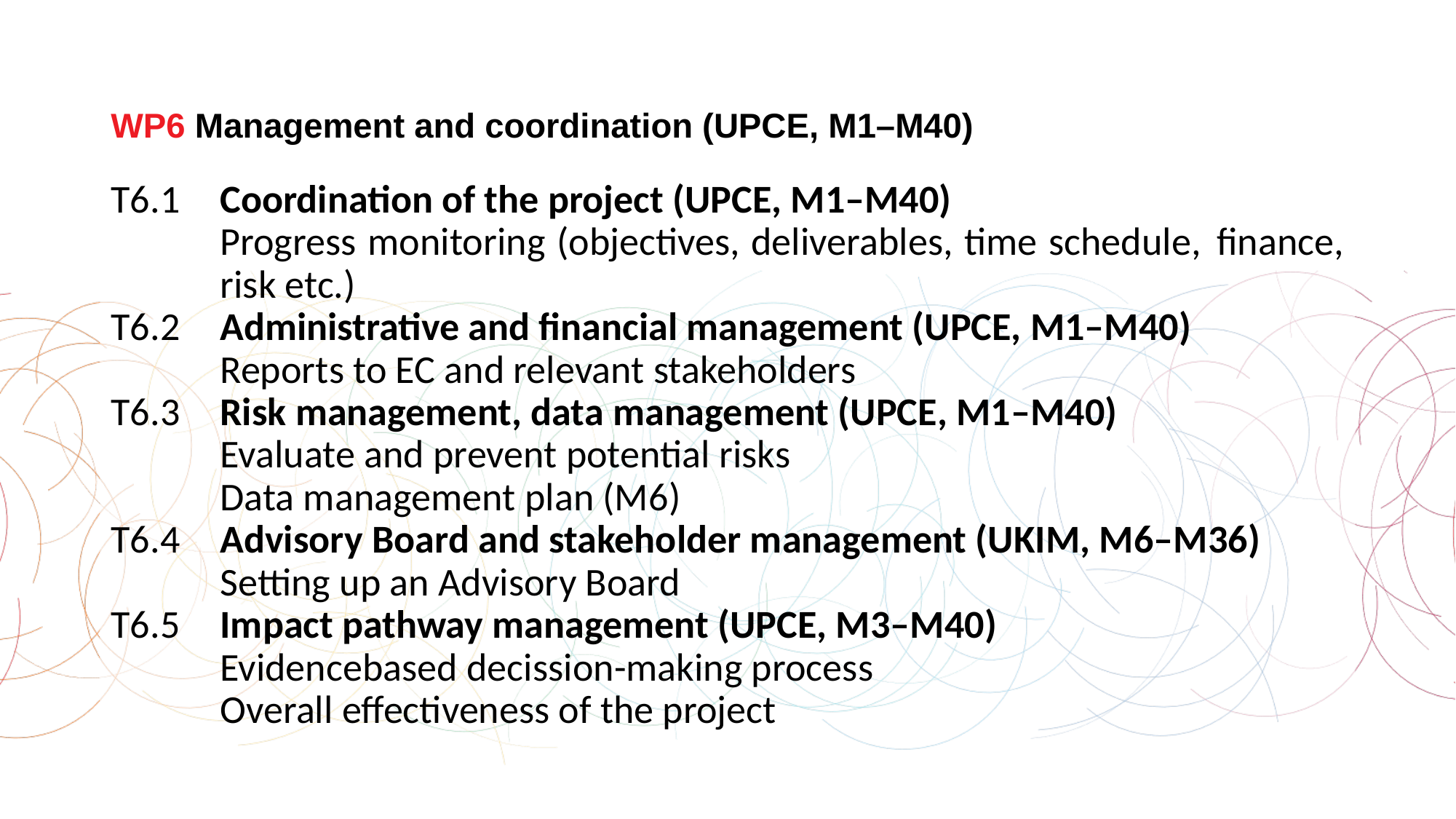

# WP6 Management and coordination (UPCE, M1–M40)
T6.1	Coordination of the project (UPCE, M1–M40)
	Progress monitoring (objectives, deliverables, time schedule, 	finance, 	risk etc.)
T6.2	Administrative and financial management (UPCE, M1–M40)
	Reports to EC and relevant stakeholders
T6.3	Risk management, data management (UPCE, M1–M40)
	Evaluate and prevent potential risks
	Data management plan (M6)
T6.4	Advisory Board and stakeholder management (UKIM, M6–M36)
	Setting up an Advisory Board
T6.5	Impact pathway management (UPCE, M3–M40)
	Evidencebased decission-making process
	Overall effectiveness of the project